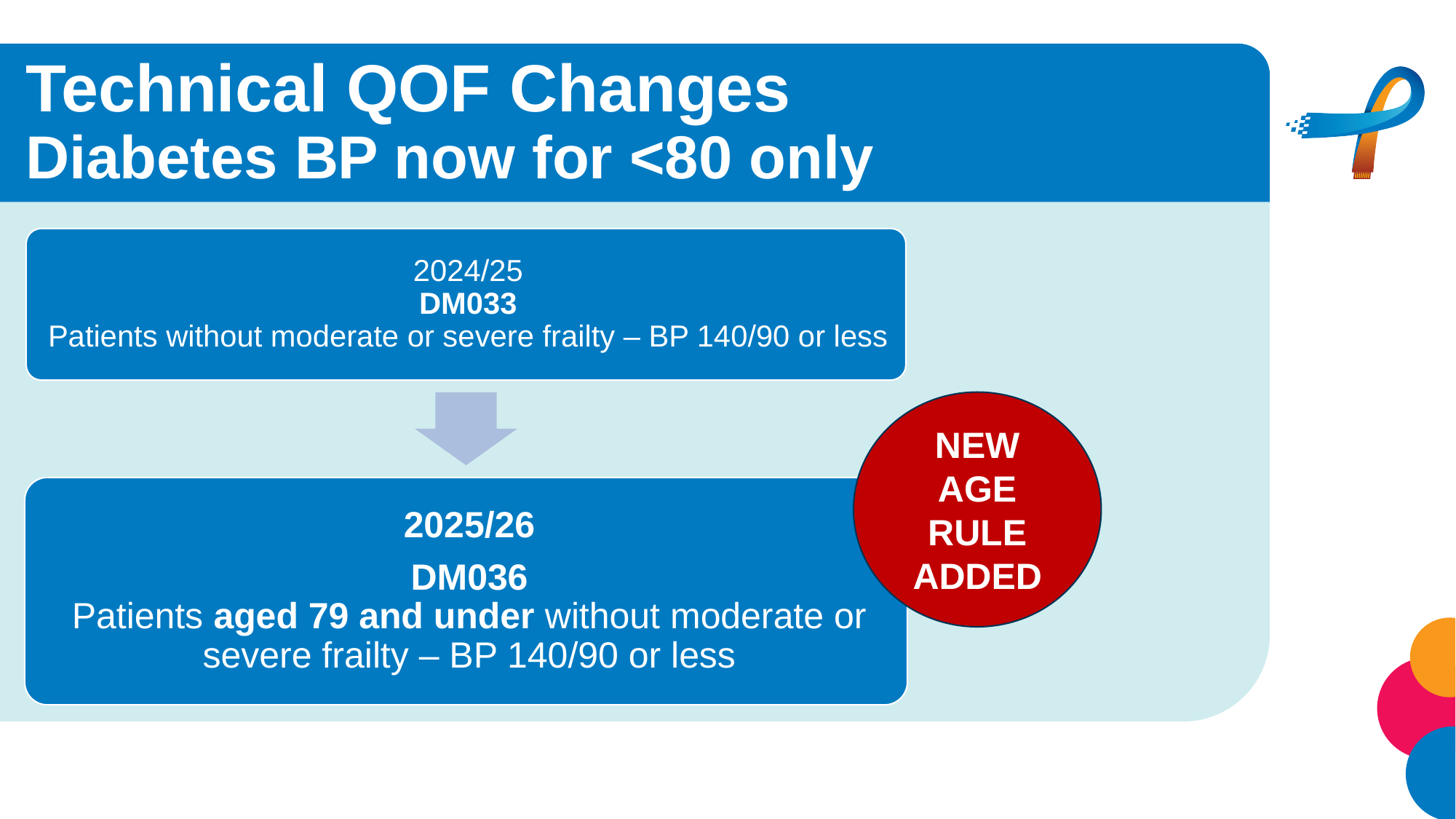

# Technical QOF Changes Diabetes BP now for <80 only
2024/25
DM033
Patients without moderate or severe frailty – BP 140/90 or less

2025/26
DM036
Patients aged 79 and under without moderate or severe frailty – BP 140/90 or less
NEW AGE RULE ADDED